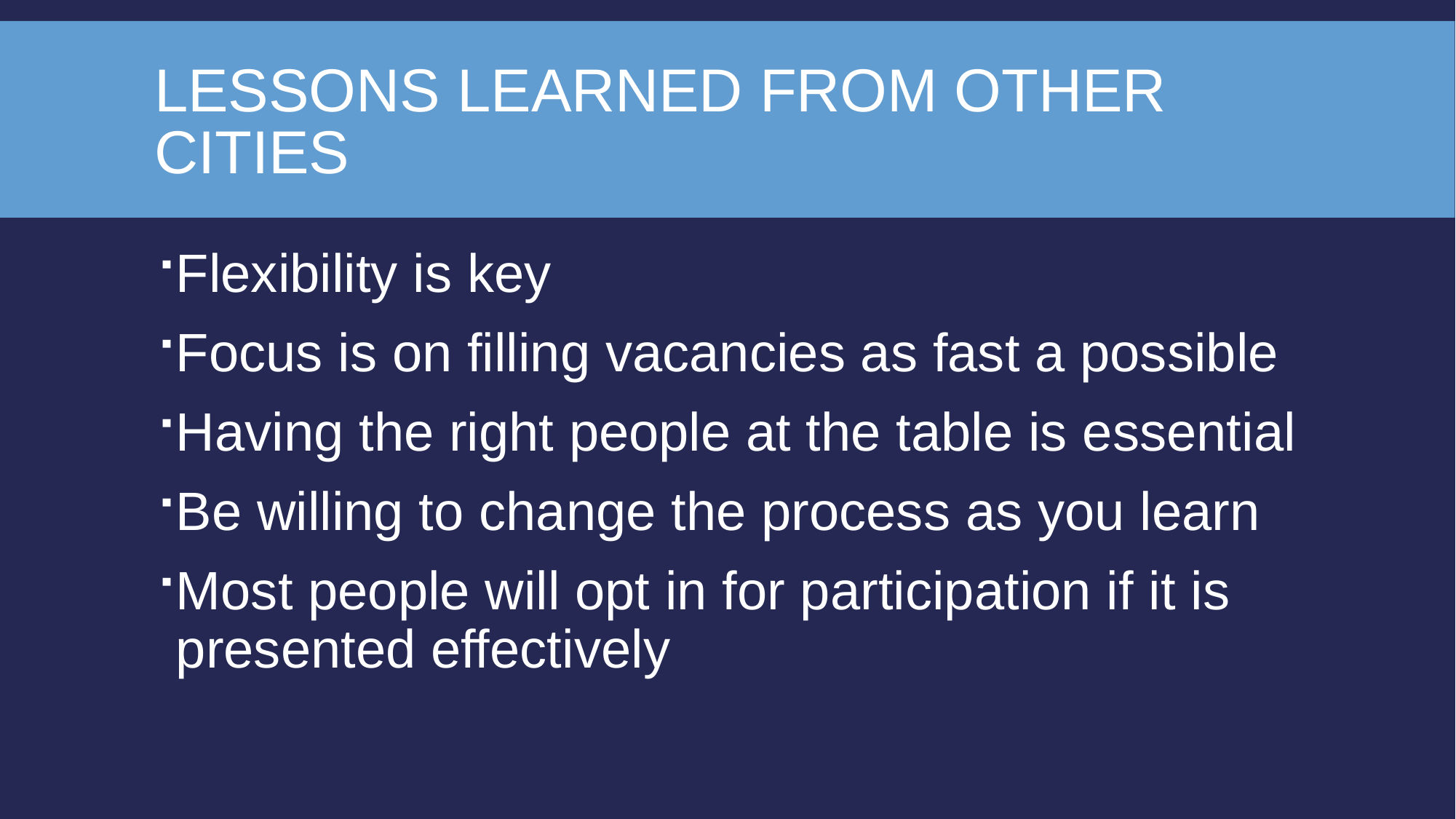

# Lessons Learned from Other Cities
Flexibility is key
Focus is on filling vacancies as fast a possible
Having the right people at the table is essential
Be willing to change the process as you learn
Most people will opt in for participation if it is presented effectively